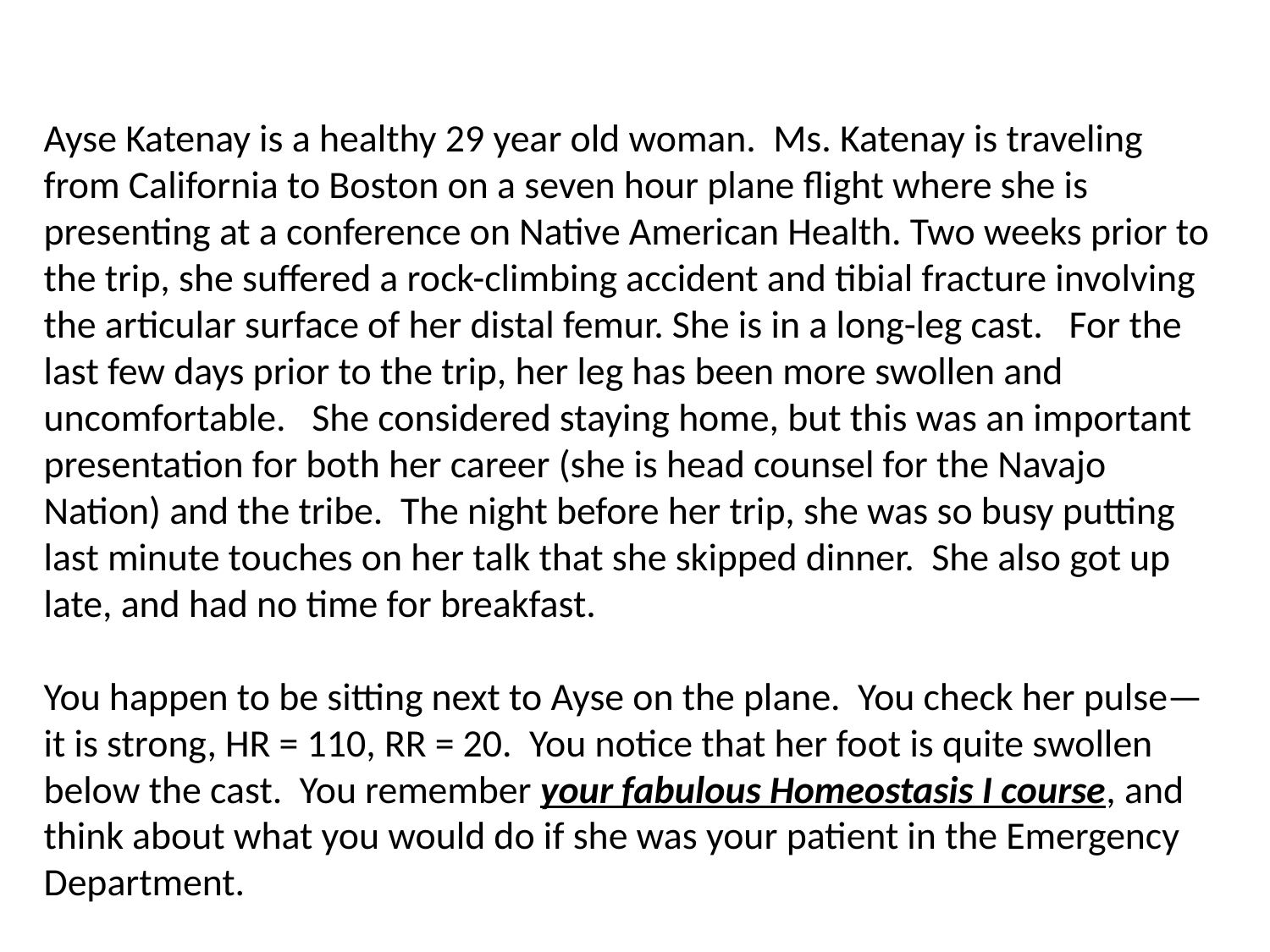

Ayse Katenay is a healthy 29 year old woman.  Ms. Katenay is traveling from California to Boston on a seven hour plane flight where she is presenting at a conference on Native American Health. Two weeks prior to the trip, she suffered a rock-climbing accident and tibial fracture involving the articular surface of her distal femur. She is in a long-leg cast.   For the last few days prior to the trip, her leg has been more swollen and uncomfortable.   She considered staying home, but this was an important presentation for both her career (she is head counsel for the Navajo Nation) and the tribe.  The night before her trip, she was so busy putting last minute touches on her talk that she skipped dinner.  She also got up late, and had no time for breakfast.

You happen to be sitting next to Ayse on the plane.  You check her pulse—it is strong, HR = 110, RR = 20.  You notice that her foot is quite swollen below the cast.  You remember your fabulous Homeostasis I course, and think about what you would do if she was your patient in the Emergency Department.